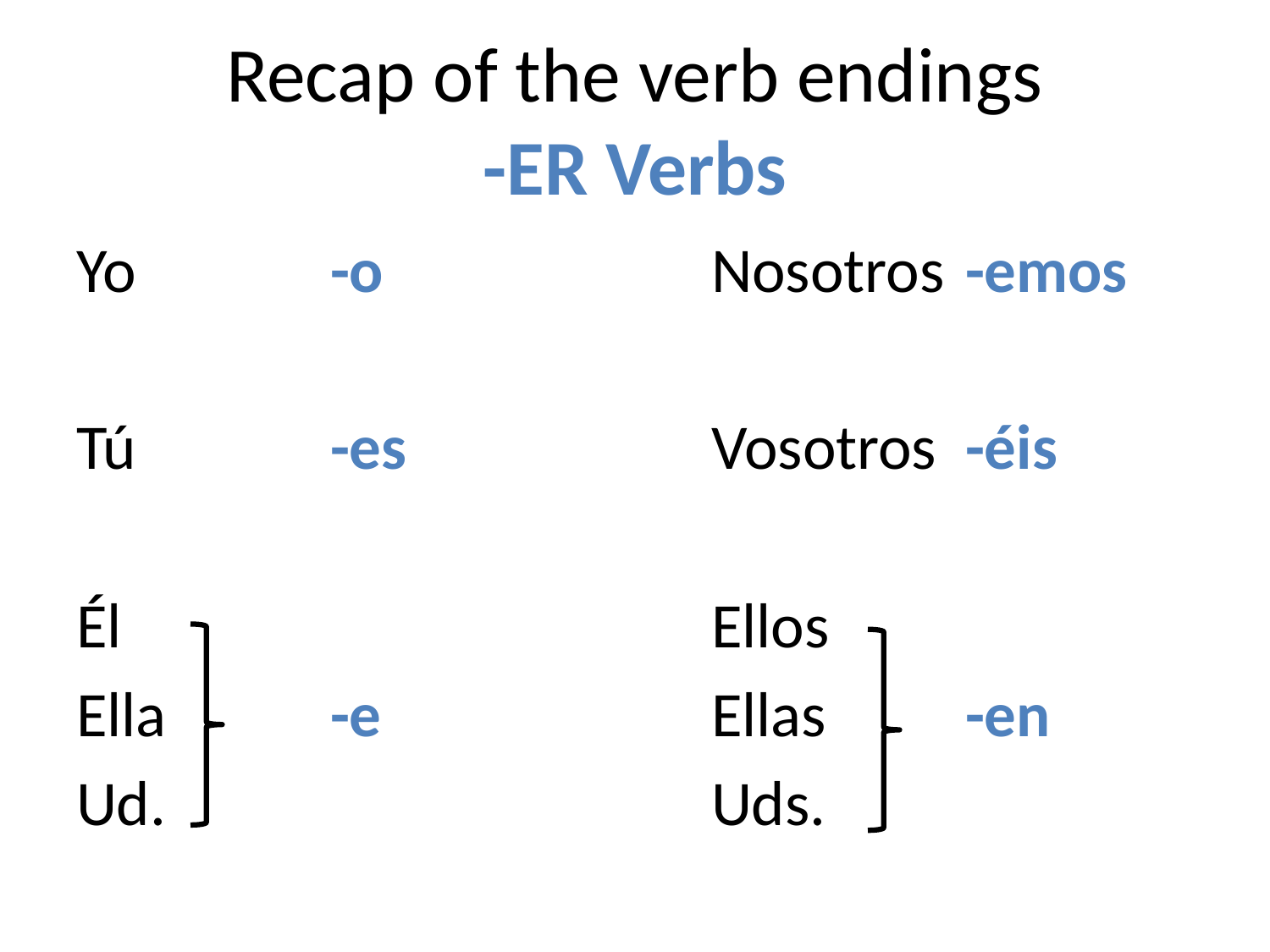

# Recap of the verb endings -ER Verbs
Yo 		-o			Nosotros	-emos

Tú		-es			Vosotros	-éis

Él					Ellos
Ella		-e			Ellas		-en
Ud.					Uds.